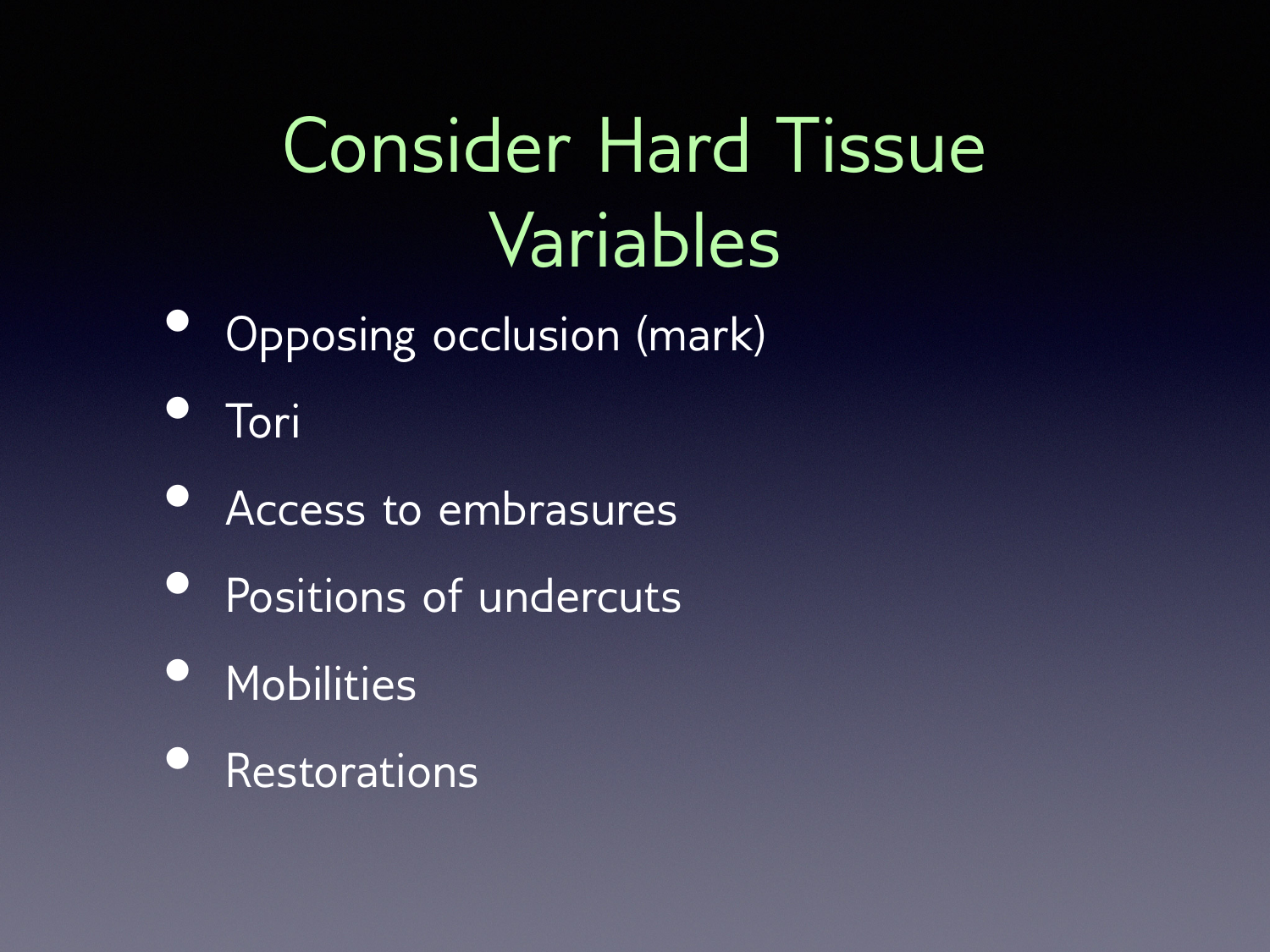

# Consider Hard Tissue Variables
Opposing occlusion (mark)
Tori
Access to embrasures
Positions of undercuts
Mobilities
Restorations